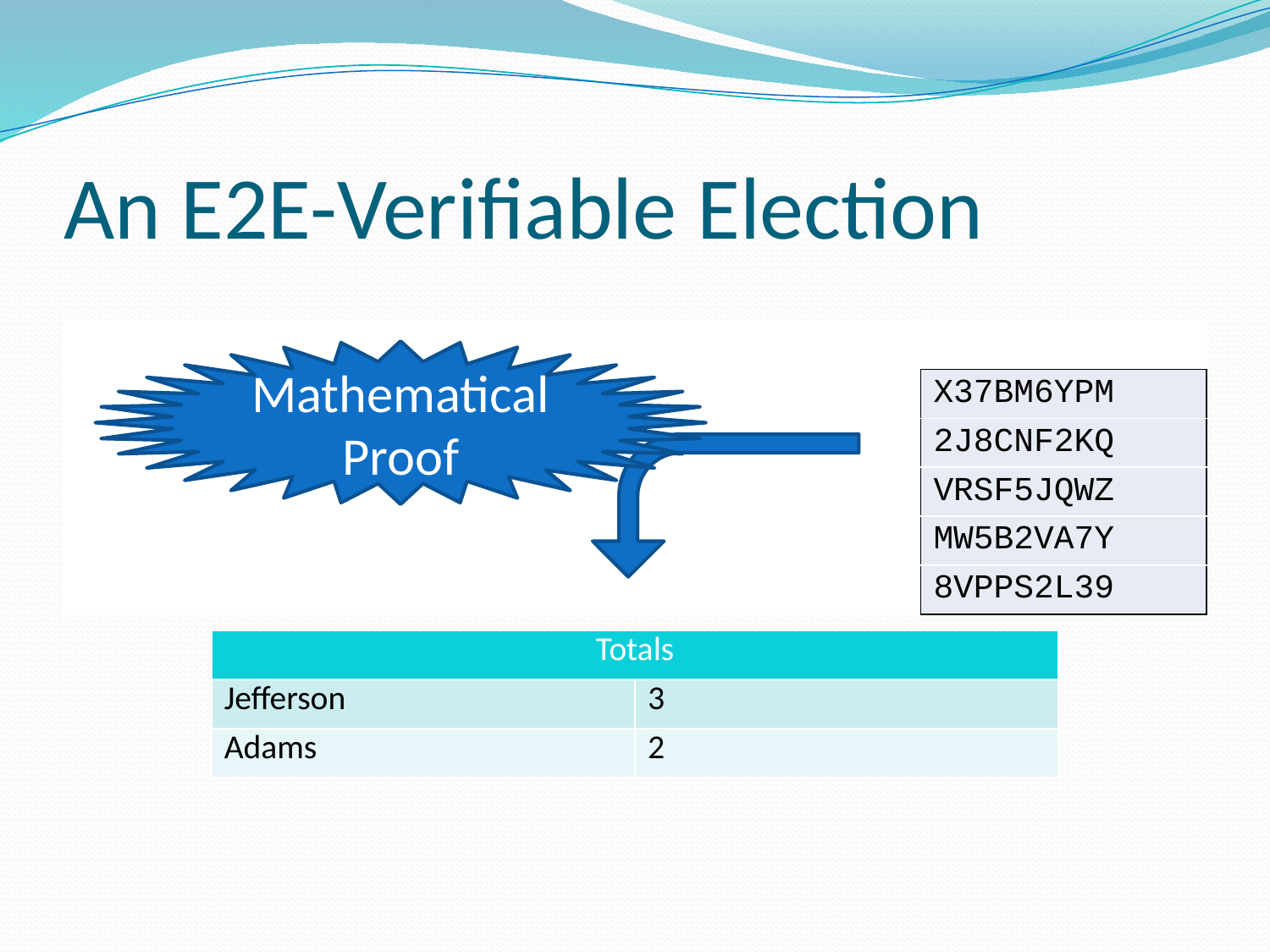

# An E2E-Verifiable Election
|  |  |  |
| --- | --- | --- |
|  |  | X37BM6YPM |
|  |  | 2J8CNF2KQ |
|  |  | VRSF5JQWZ |
|  |  | MW5B2VA7Y |
|  |  | 8VPPS2L39 |
Mathematical
Proof

| Totals |  |
| --- | --- |
| Jefferson | 3 |
| Adams | 2 |